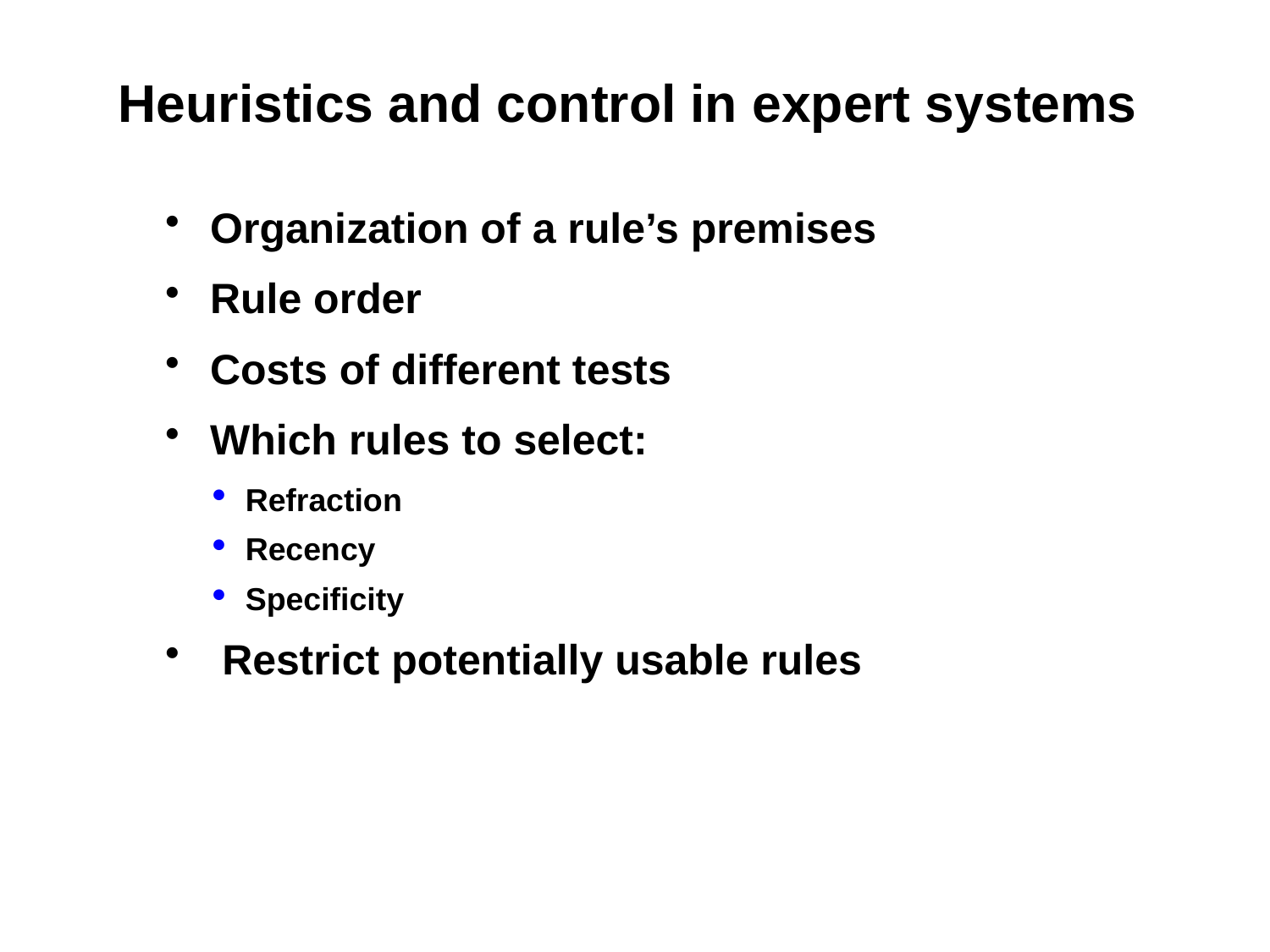

# Heuristics and control in expert systems
Organization of a rule’s premises
Rule order
Costs of different tests
Which rules to select:
Refraction
Recency
Specificity
 Restrict potentially usable rules